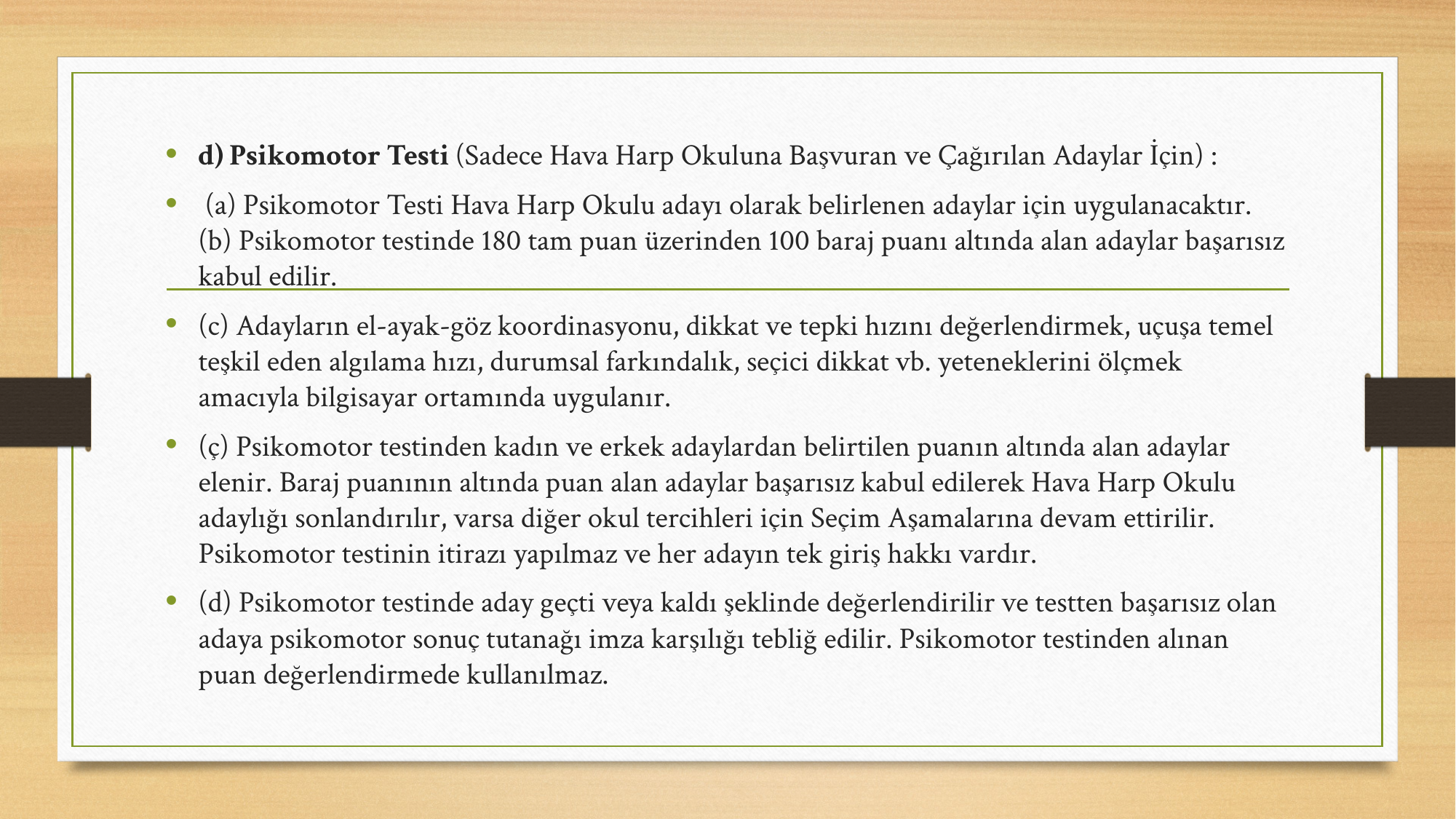

d) Psikomotor Testi (Sadece Hava Harp Okuluna Başvuran ve Çağırılan Adaylar İçin) :
 (a) Psikomotor Testi Hava Harp Okulu adayı olarak belirlenen adaylar için uygulanacaktır. (b) Psikomotor testinde 180 tam puan üzerinden 100 baraj puanı altında alan adaylar başarısız kabul edilir.
(c) Adayların el-ayak-göz koordinasyonu, dikkat ve tepki hızını değerlendirmek, uçuşa temel teşkil eden algılama hızı, durumsal farkındalık, seçici dikkat vb. yeteneklerini ölçmek amacıyla bilgisayar ortamında uygulanır.
(ç) Psikomotor testinden kadın ve erkek adaylardan belirtilen puanın altında alan adaylar elenir. Baraj puanının altında puan alan adaylar başarısız kabul edilerek Hava Harp Okulu adaylığı sonlandırılır, varsa diğer okul tercihleri için Seçim Aşamalarına devam ettirilir. Psikomotor testinin itirazı yapılmaz ve her adayın tek giriş hakkı vardır.
(d) Psikomotor testinde aday geçti veya kaldı şeklinde değerlendirilir ve testten başarısız olan adaya psikomotor sonuç tutanağı imza karşılığı tebliğ edilir. Psikomotor testinden alınan puan değerlendirmede kullanılmaz.